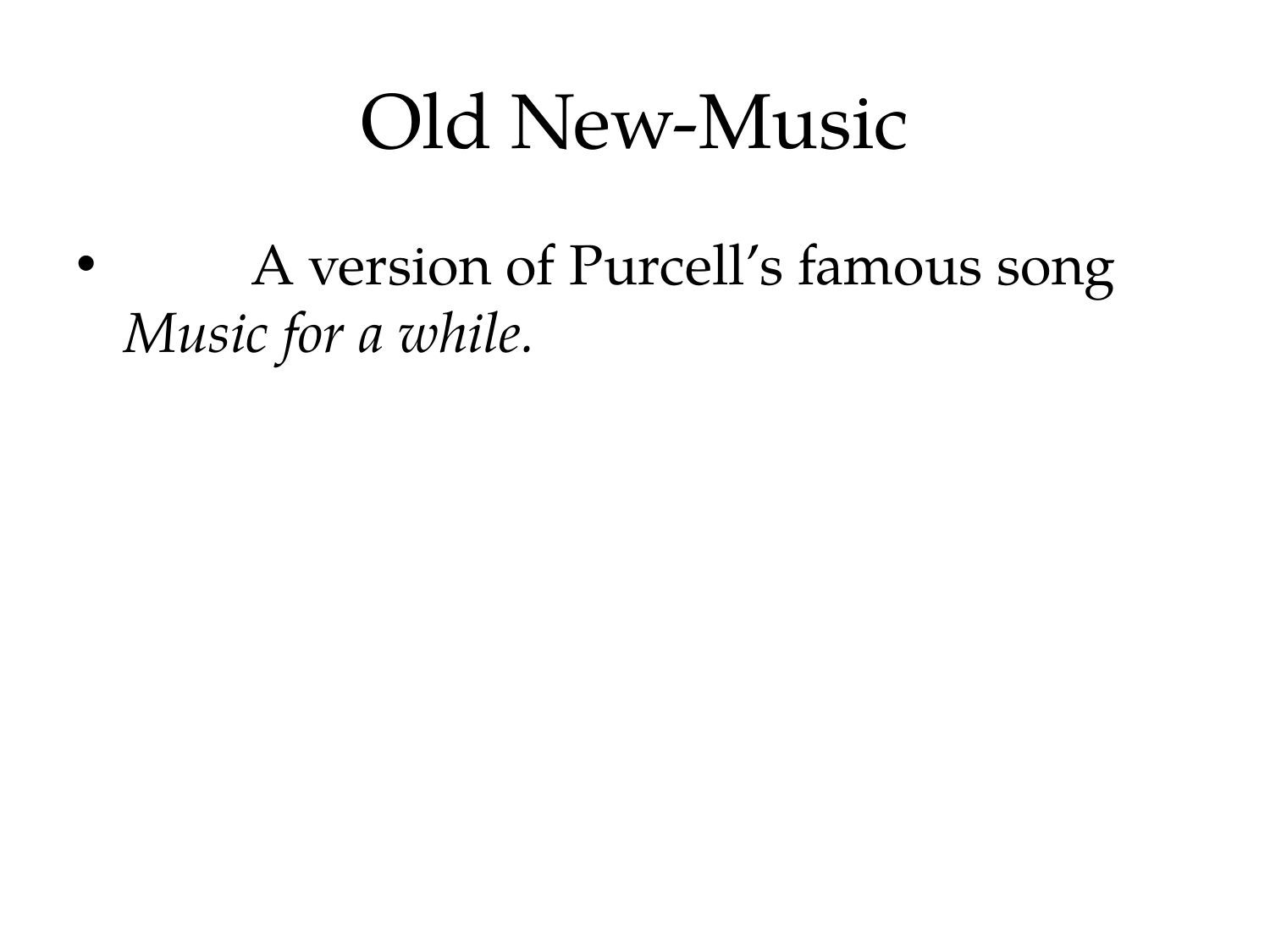

# Old New-Music
	A version of Purcell’s famous song Music for a while.